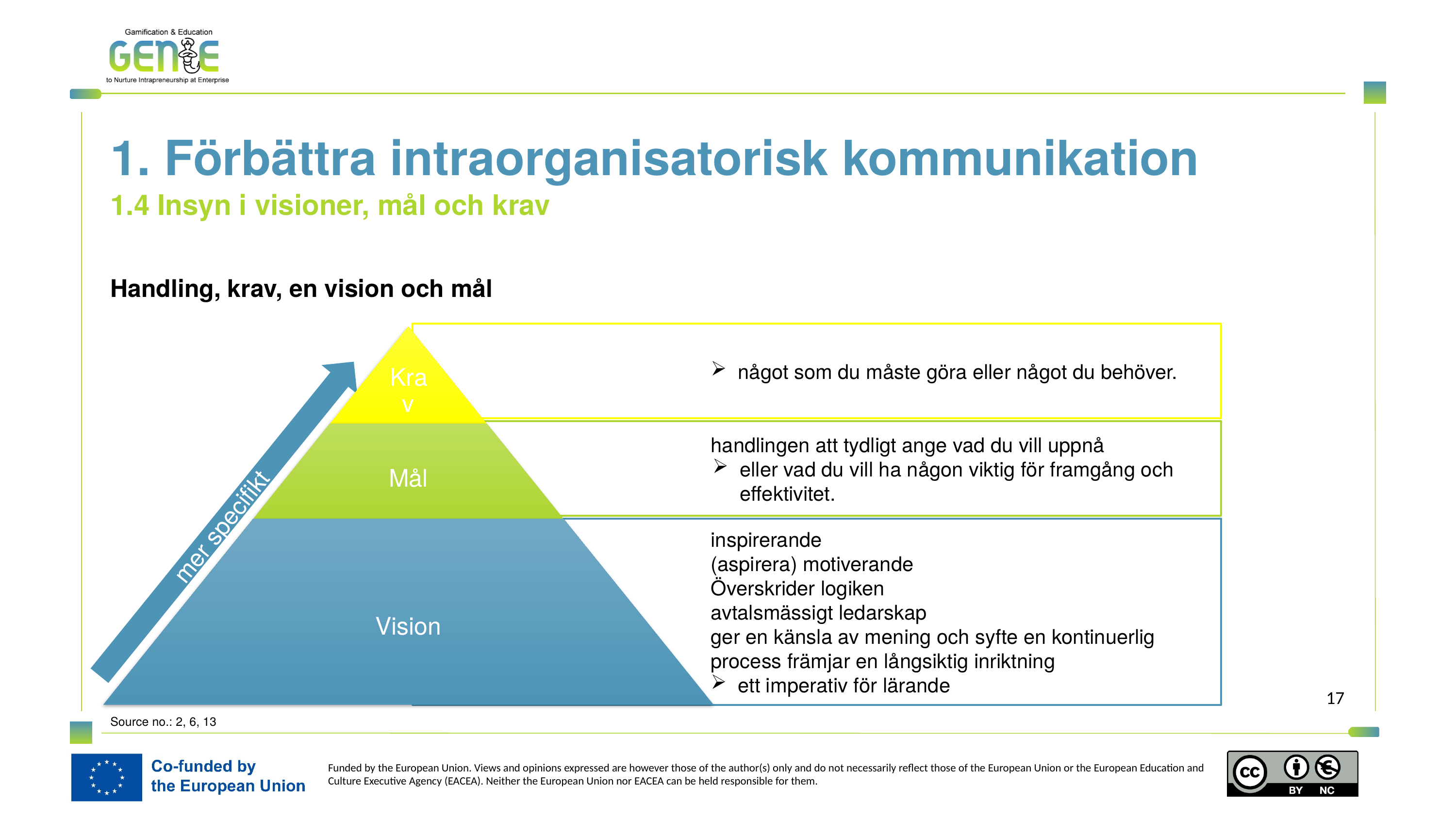

1. Förbättra intraorganisatorisk kommunikation

1.4 Insyn i visioner, mål och krav

Handling, krav, en vision och mål

något som du måste göra eller något du behöver.
Krav
Mål
Vision
handlingen att tydligt ange vad du vill uppnå
eller vad du vill ha någon viktig för framgång och effektivitet.
mer specifikt
inspirerande
(aspirera) motiverande
Överskrider logiken
avtalsmässigt ledarskap
ger en känsla av mening och syfte en kontinuerlig process främjar en långsiktig inriktning
ett imperativ för lärande

Source no.: 2, 6, 13